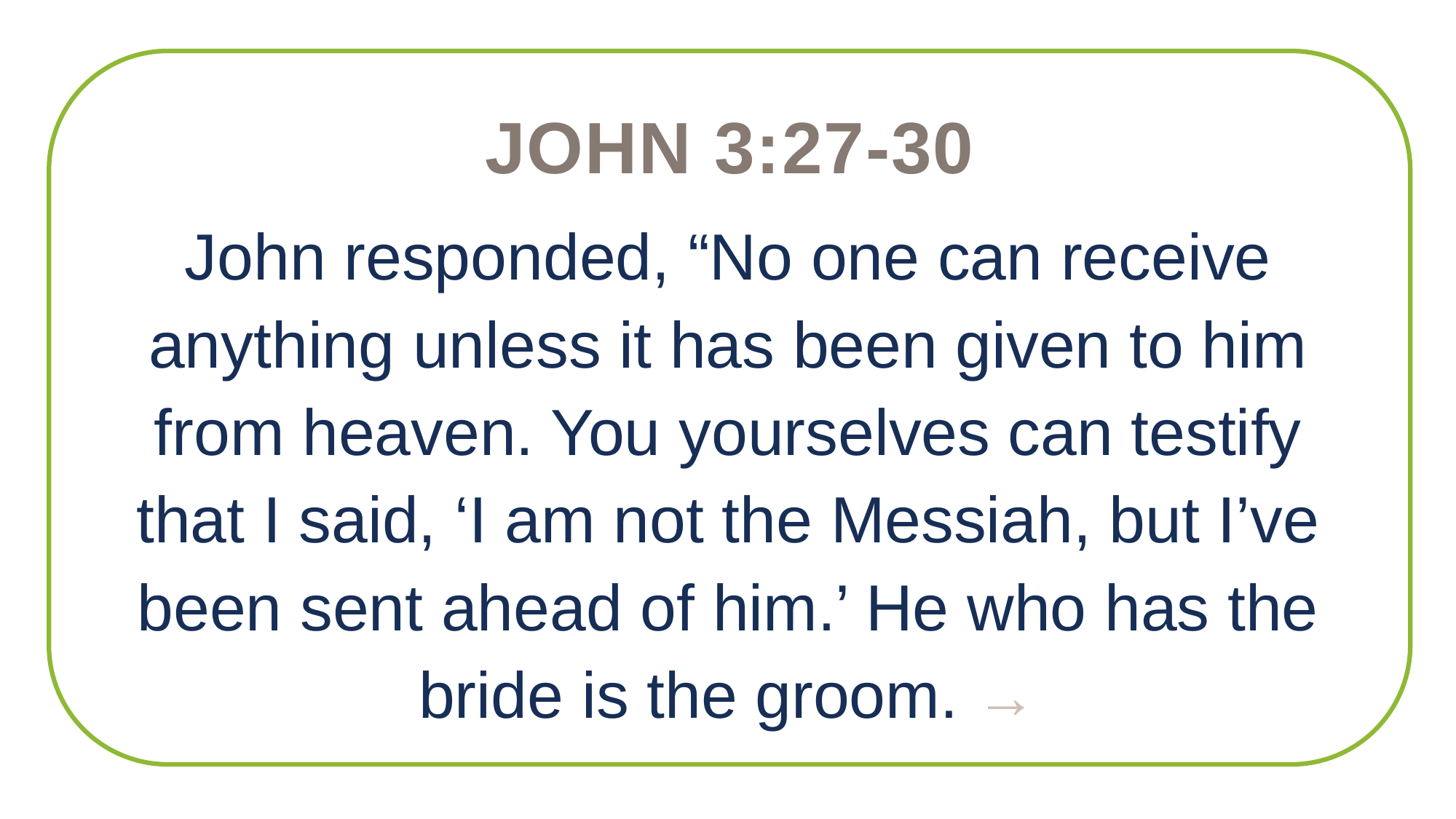

John 3:27-30
John responded, “No one can receive anything unless it has been given to him from heaven. You yourselves can testify that I said, ‘I am not the Messiah, but I’ve been sent ahead of him.’ He who has the bride is the groom. →